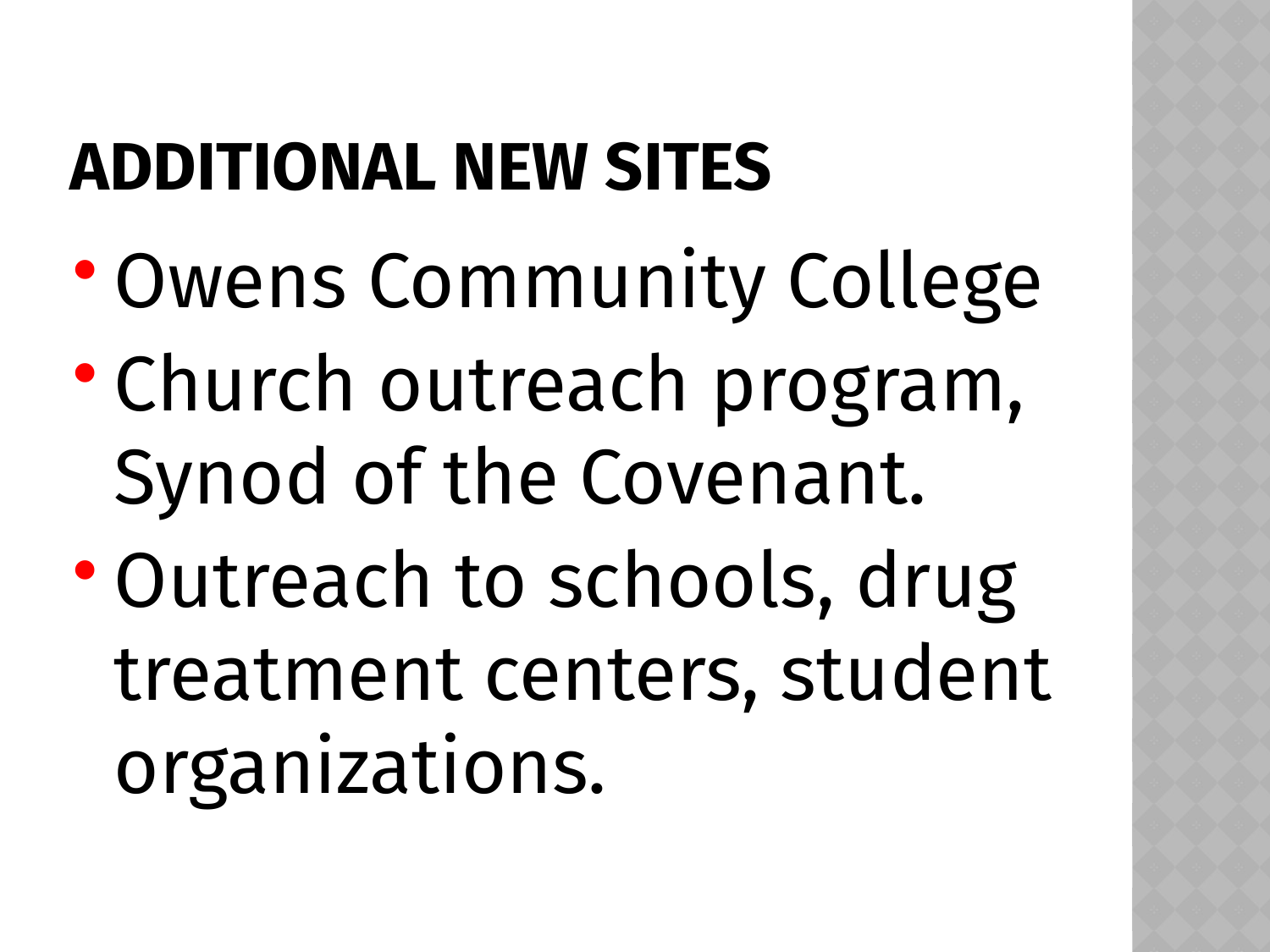

# Additional New sites
Owens Community College
Church outreach program, Synod of the Covenant.
Outreach to schools, drug treatment centers, student organizations.